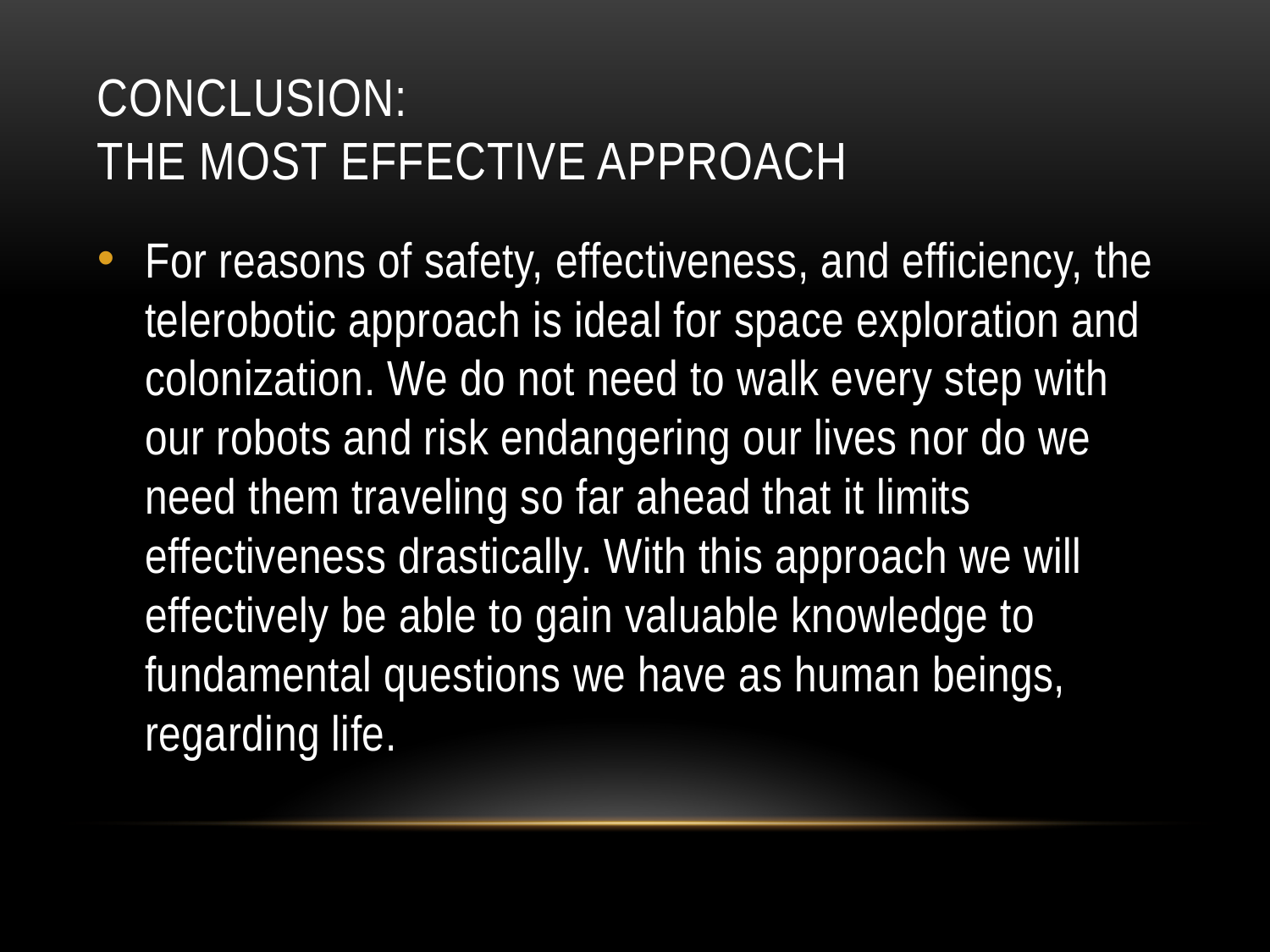

# Conclusion: The most effective approach
For reasons of safety, effectiveness, and efficiency, the telerobotic approach is ideal for space exploration and colonization. We do not need to walk every step with our robots and risk endangering our lives nor do we need them traveling so far ahead that it limits effectiveness drastically. With this approach we will effectively be able to gain valuable knowledge to fundamental questions we have as human beings, regarding life.